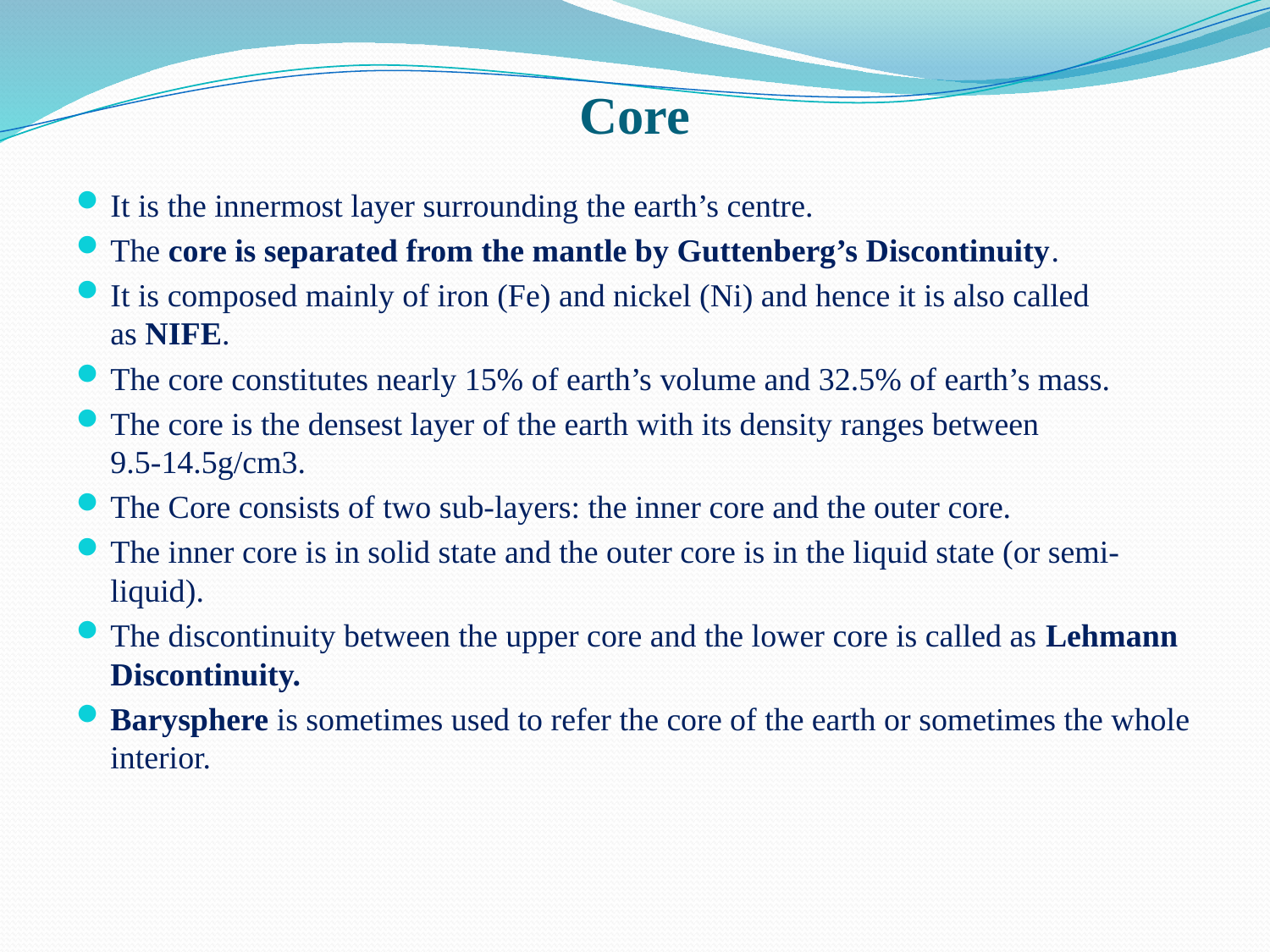

# Core
It is the innermost layer surrounding the earth’s centre.
The core is separated from the mantle by Guttenberg’s Discontinuity.
It is composed mainly of iron (Fe) and nickel (Ni) and hence it is also called as NIFE.
The core constitutes nearly 15% of earth’s volume and 32.5% of earth’s mass.
The core is the densest layer of the earth with its density ranges between 9.5-14.5g/cm3.
The Core consists of two sub-layers: the inner core and the outer core.
The inner core is in solid state and the outer core is in the liquid state (or semi-liquid).
The discontinuity between the upper core and the lower core is called as Lehmann Discontinuity.
Barysphere is sometimes used to refer the core of the earth or sometimes the whole interior.